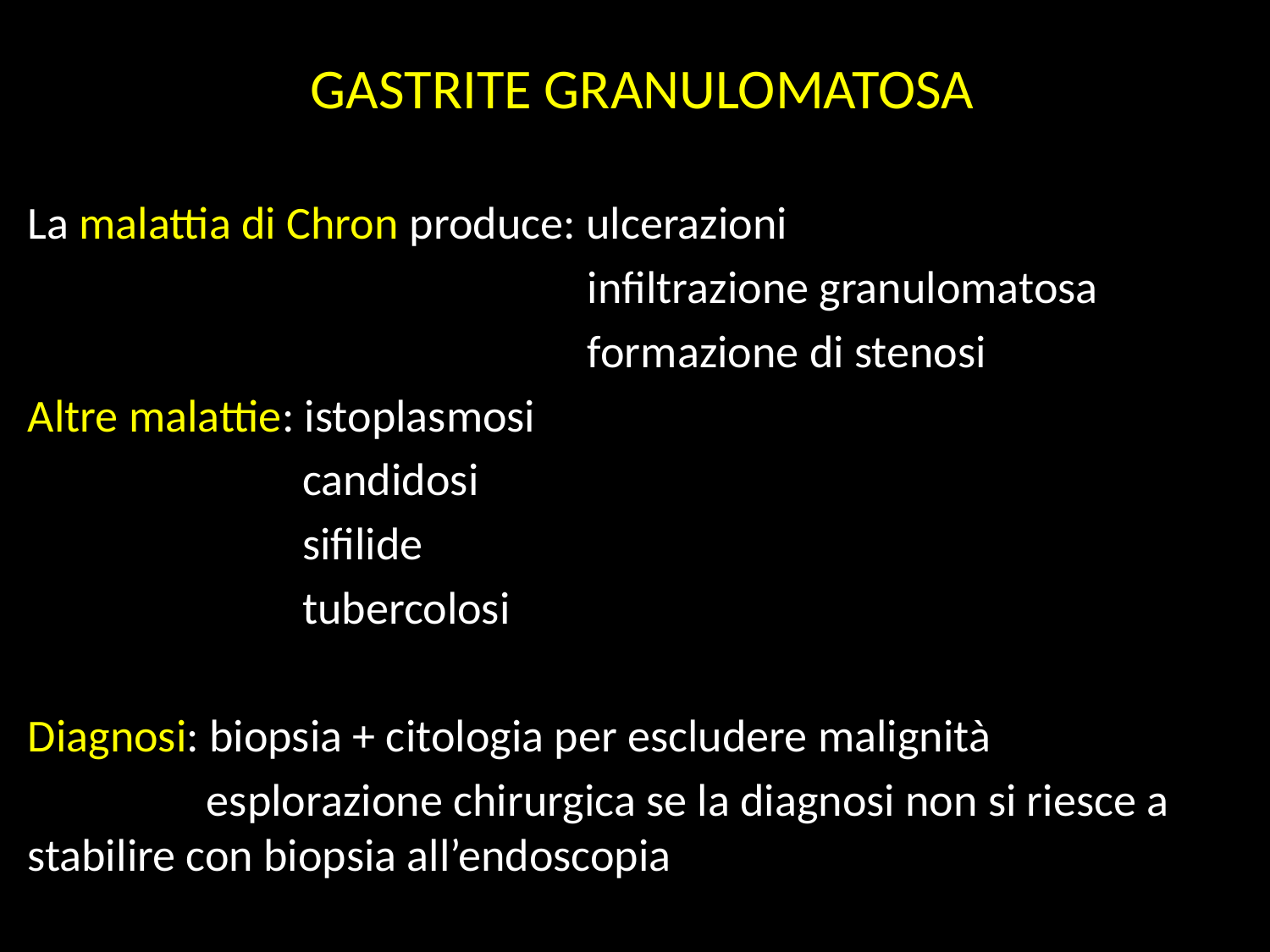

GASTRITE GRANULOMATOSA

La malattia di Chron produce: ulcerazioni
				     infiltrazione granulomatosa
				     formazione di stenosi
Altre malattie: istoplasmosi
		  candidosi
		  sifilide
		  tubercolosi

Diagnosi: biopsia + citologia per escludere malignità
	     esplorazione chirurgica se la diagnosi non si riesce a stabilire con biopsia all’endoscopia